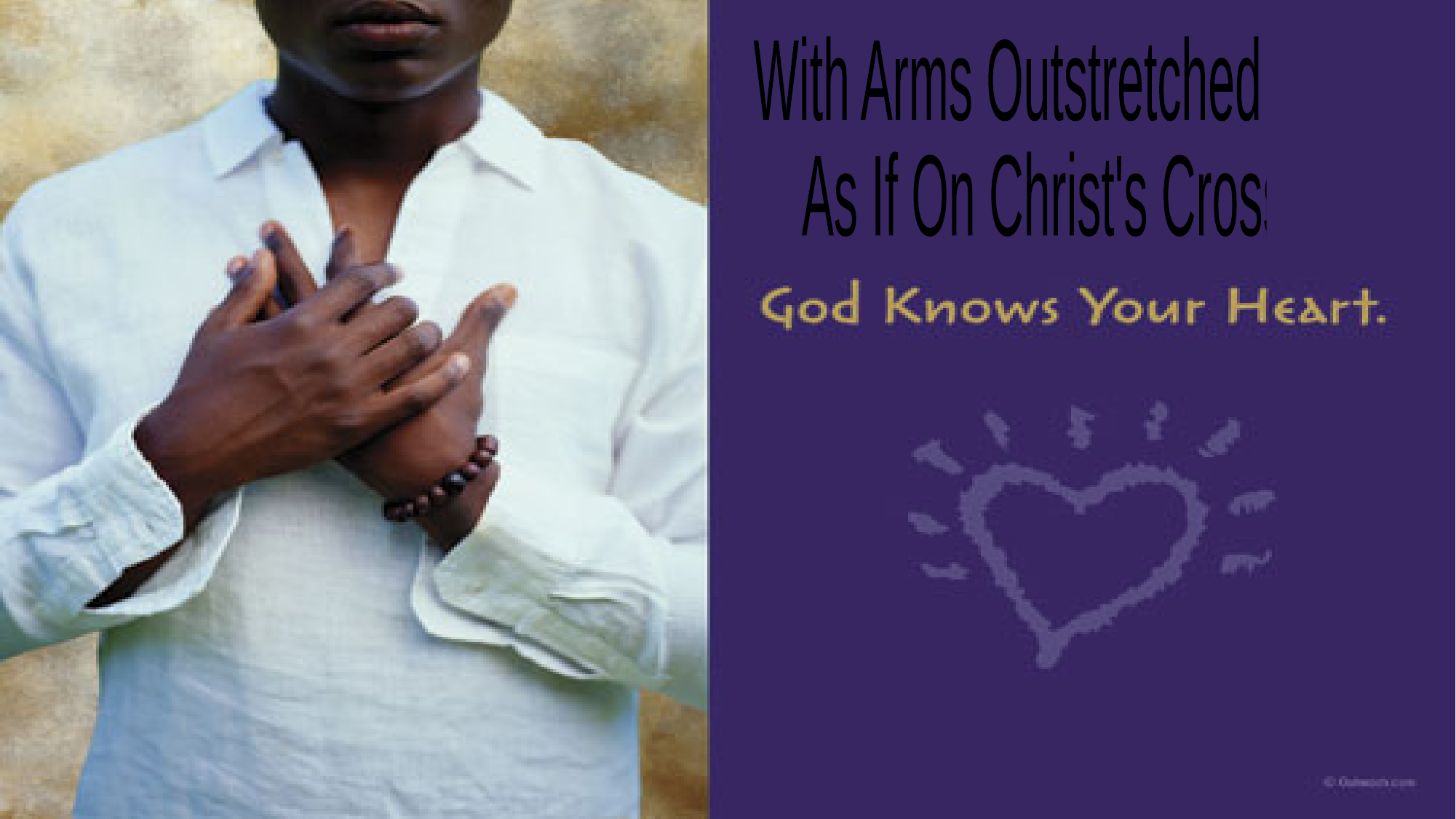

With Arms Outstretched
   As If On Christ's Cross